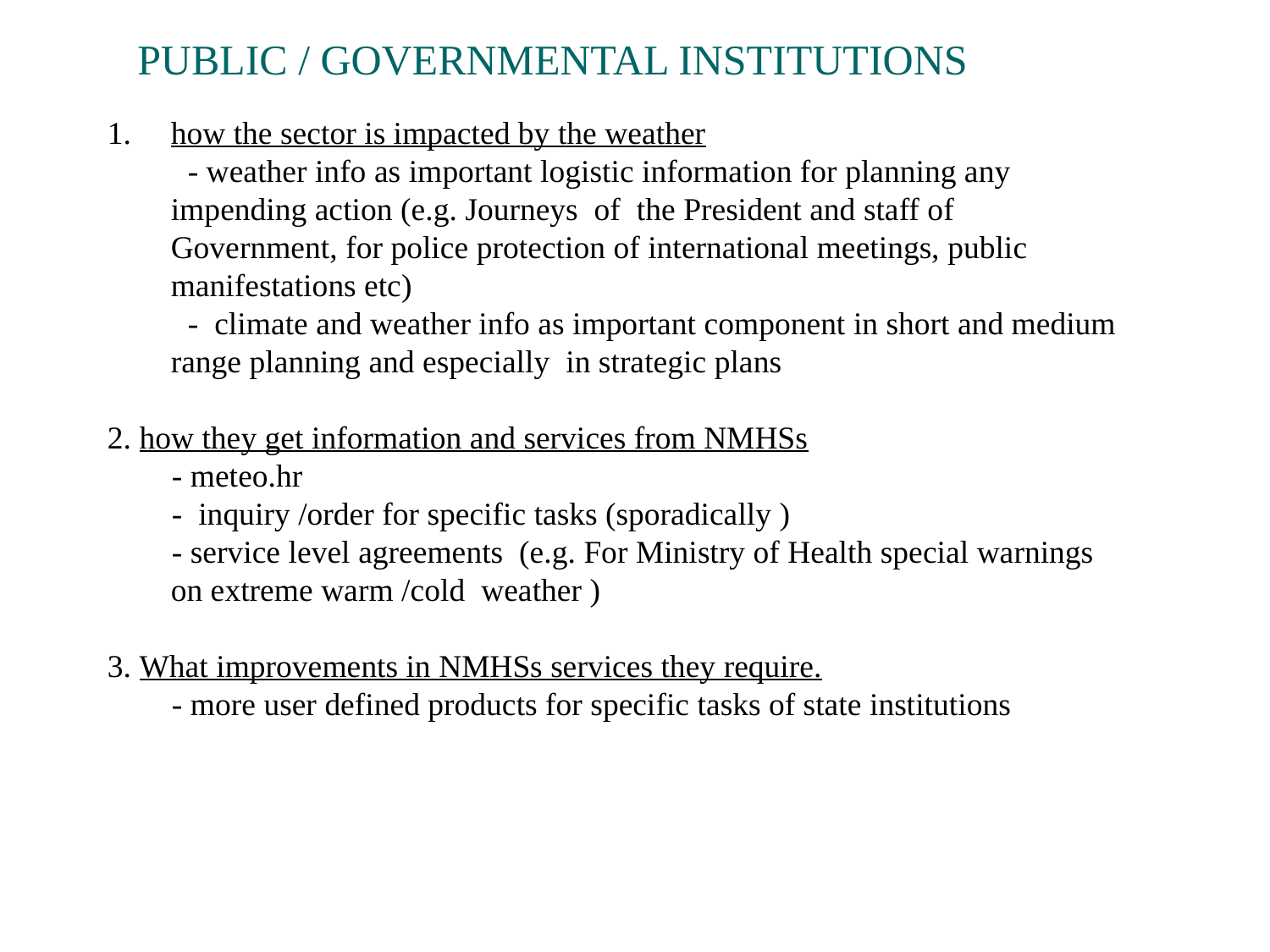

PUBLIC / GOVERNMENTAL INSTITUTIONS
how the sector is impacted by the weather
          - weather info as important logistic information for planning any impending action (e.g. Journeys  of  the President and staff of  Government, for police protection of international meetings, public manifestations etc)
          -  climate and weather info as important component in short and medium range planning and especially  in strategic plans

2. how they get information and services from NMHSs
        - meteo.hr
        -  inquiry /order for specific tasks (sporadically )
        - service level agreements  (e.g. For Ministry of Health special warnings on extreme warm /cold  weather )

3. What improvements in NMHSs services they require.
        - more user defined products for specific tasks of state institutions